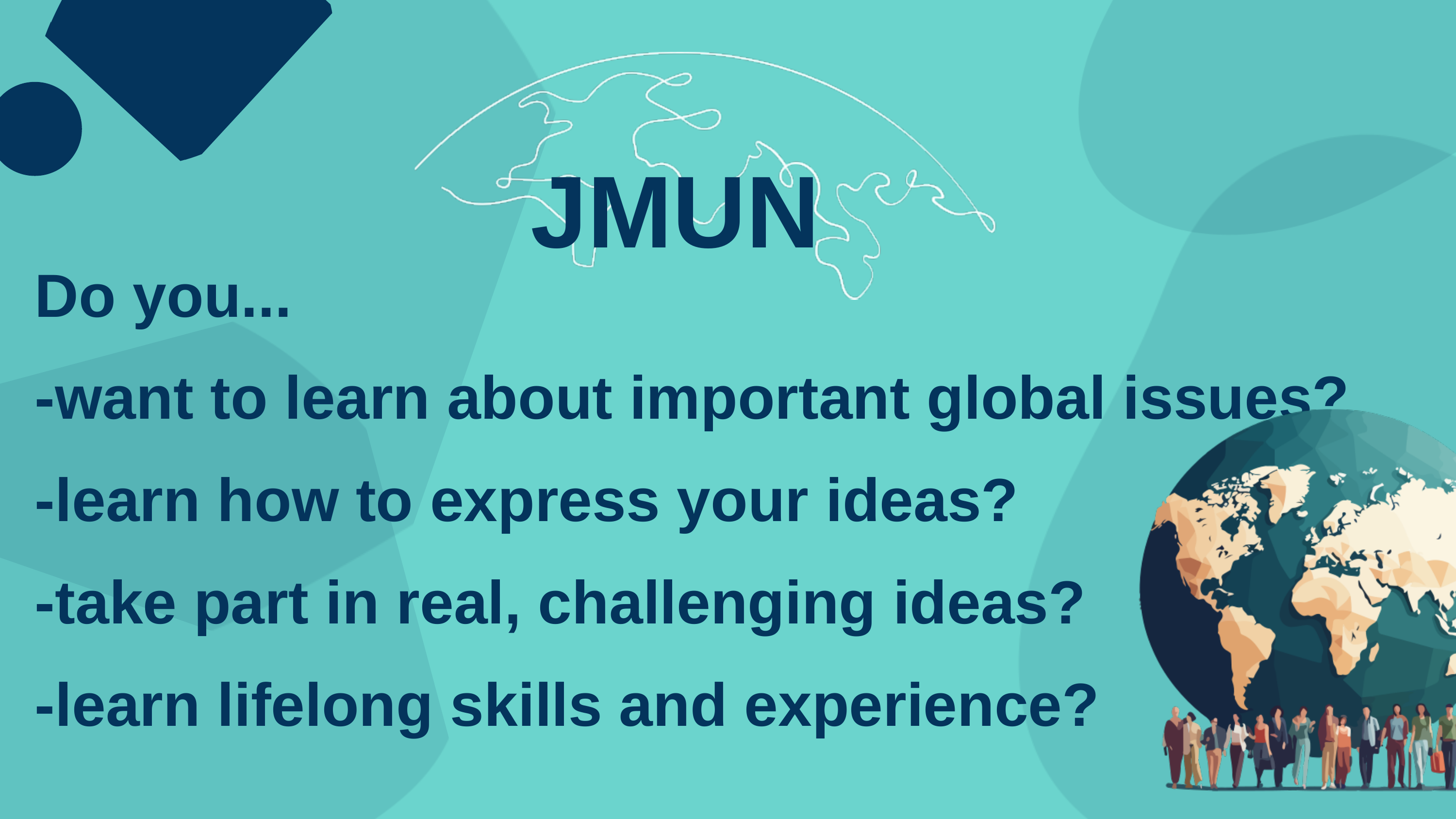

JMUN

Do you...
-want to learn about important global issues?
-learn how to express your ideas?
-take part in real, challenging ideas?
-learn lifelong skills and experience?